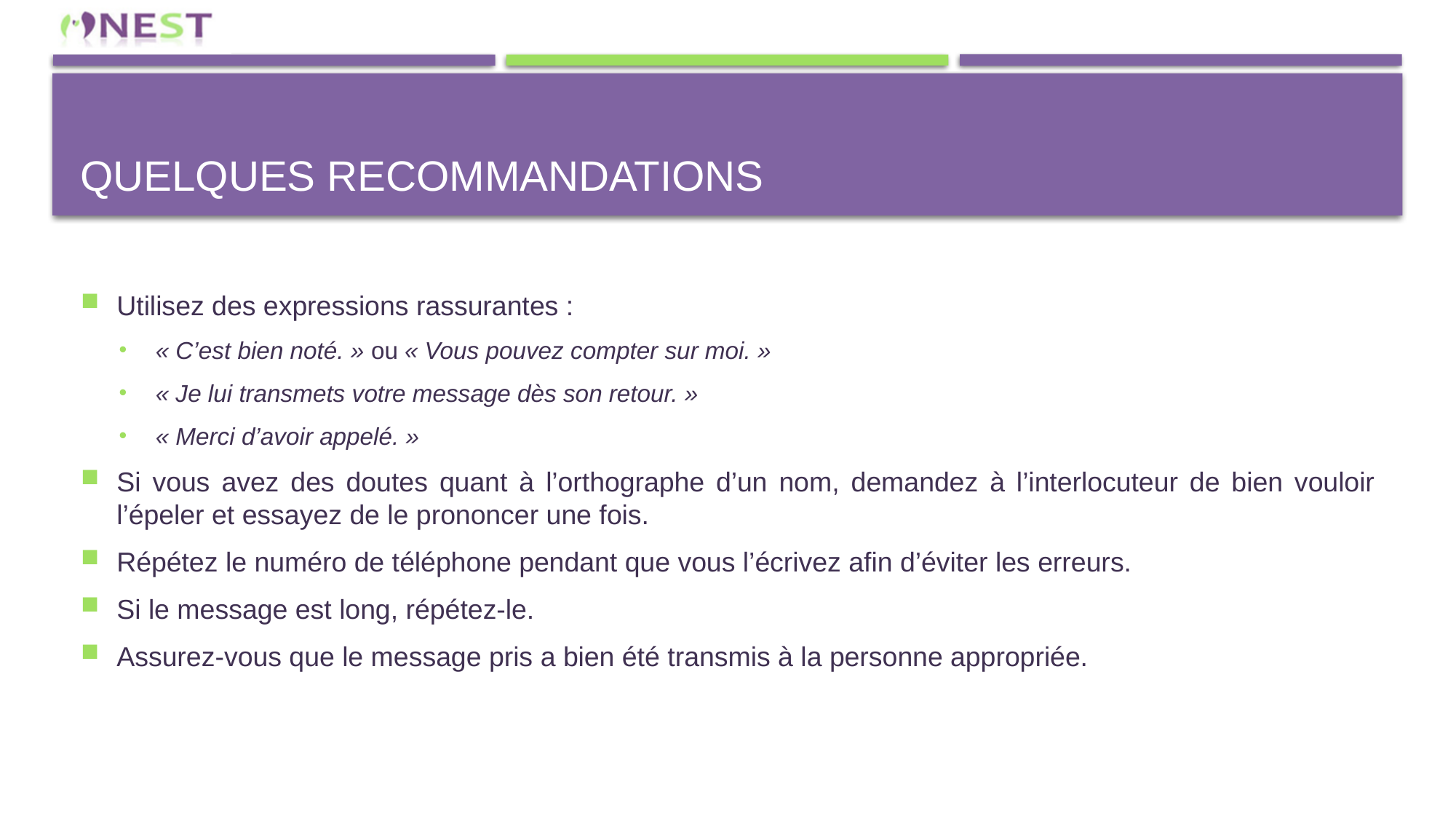

# Quelques recommandations
Utilisez des expressions rassurantes :
« C’est bien noté. » ou « Vous pouvez compter sur moi. »
« Je lui transmets votre message dès son retour. »
« Merci d’avoir appelé. »
Si vous avez des doutes quant à l’orthographe d’un nom, demandez à l’interlocuteur de bien vouloir l’épeler et essayez de le prononcer une fois.
Répétez le numéro de téléphone pendant que vous l’écrivez afin d’éviter les erreurs.
Si le message est long, répétez-le.
Assurez-vous que le message pris a bien été transmis à la personne appropriée.